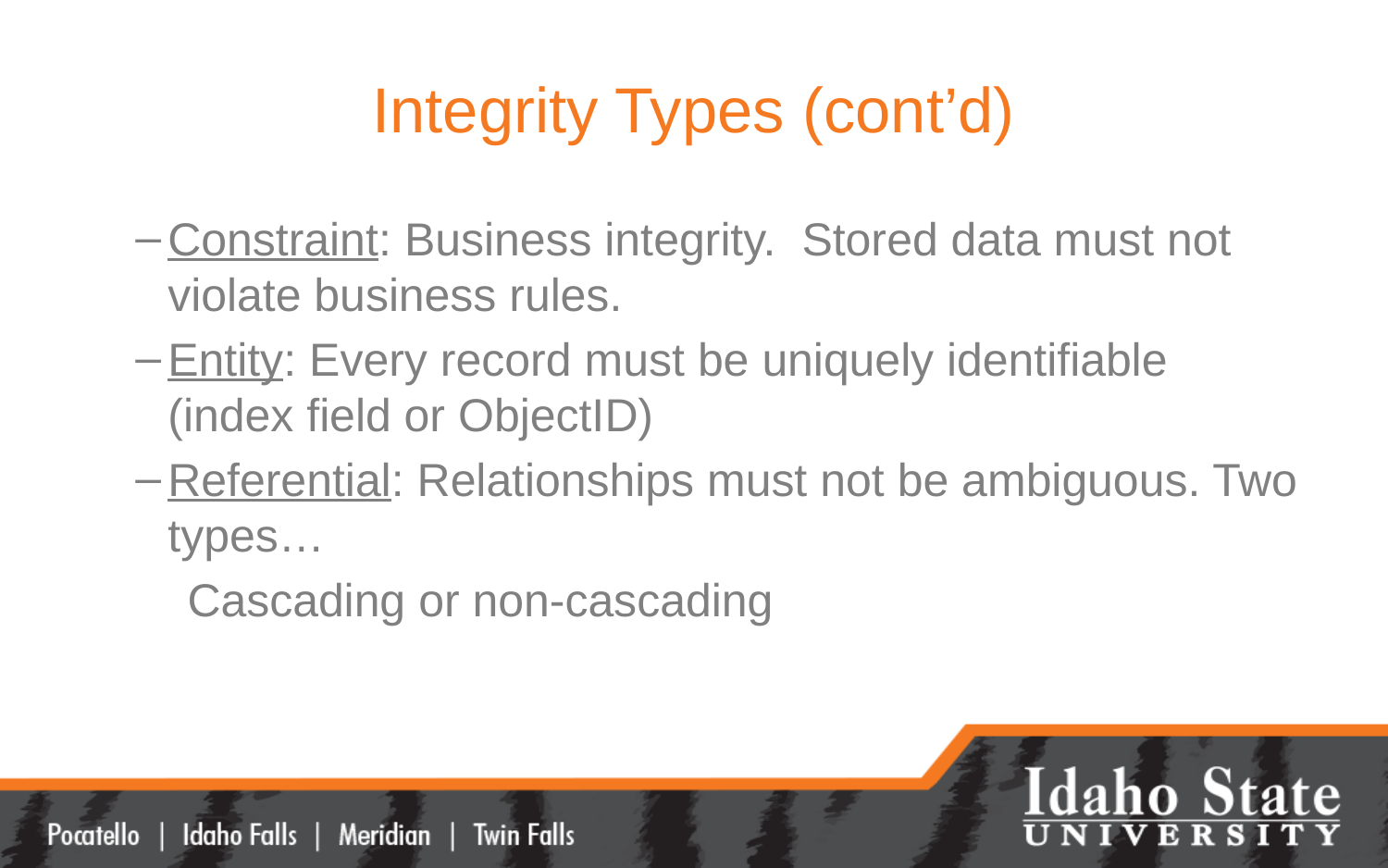

# Integrity Types (cont’d)
Constraint: Business integrity.  Stored data must not violate business rules.
Entity: Every record must be uniquely identifiable (index field or ObjectID)
Referential: Relationships must not be ambiguous. Two types…
Cascading or non-cascading